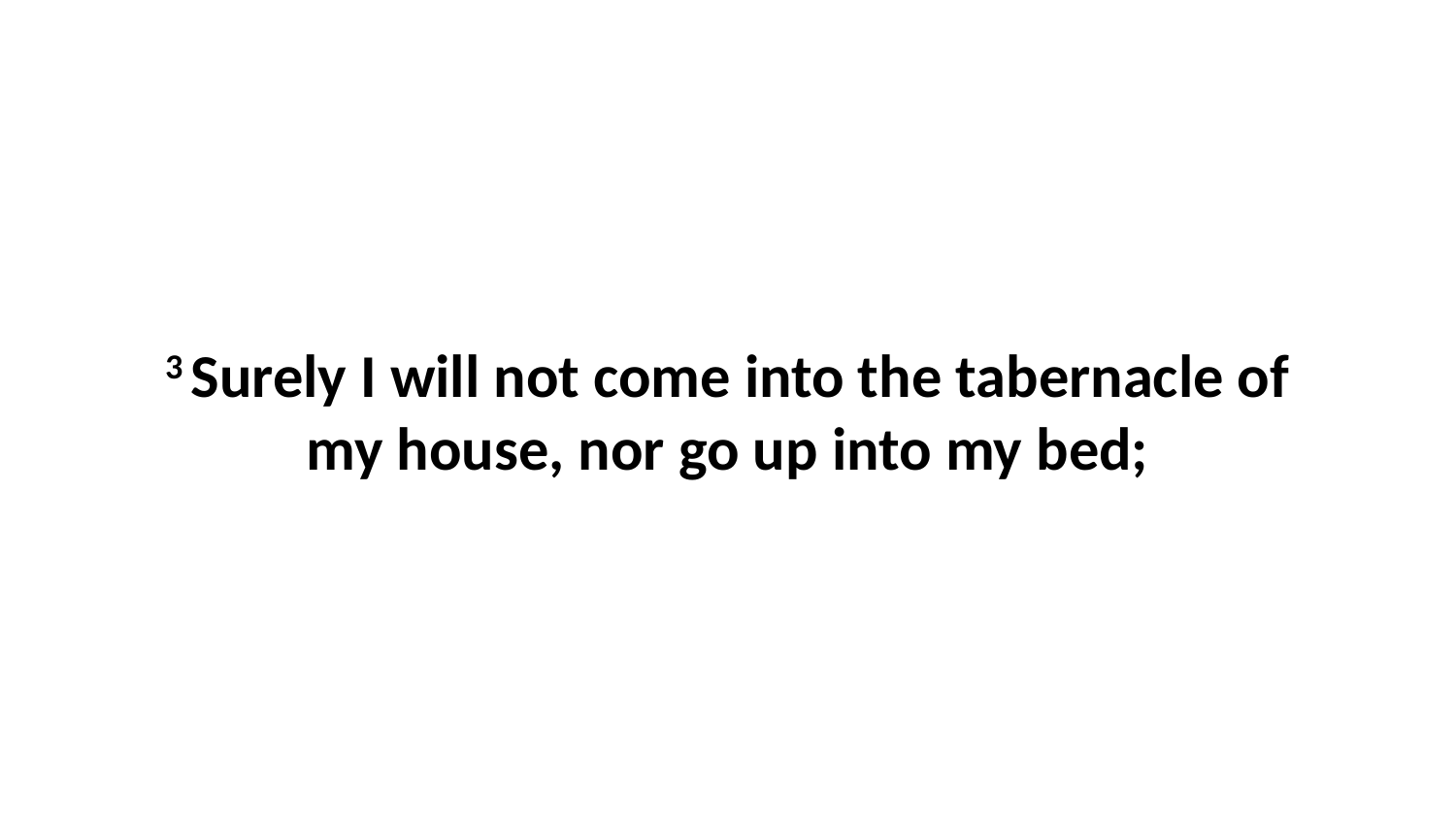

3 Surely I will not come into the tabernacle of my house, nor go up into my bed;